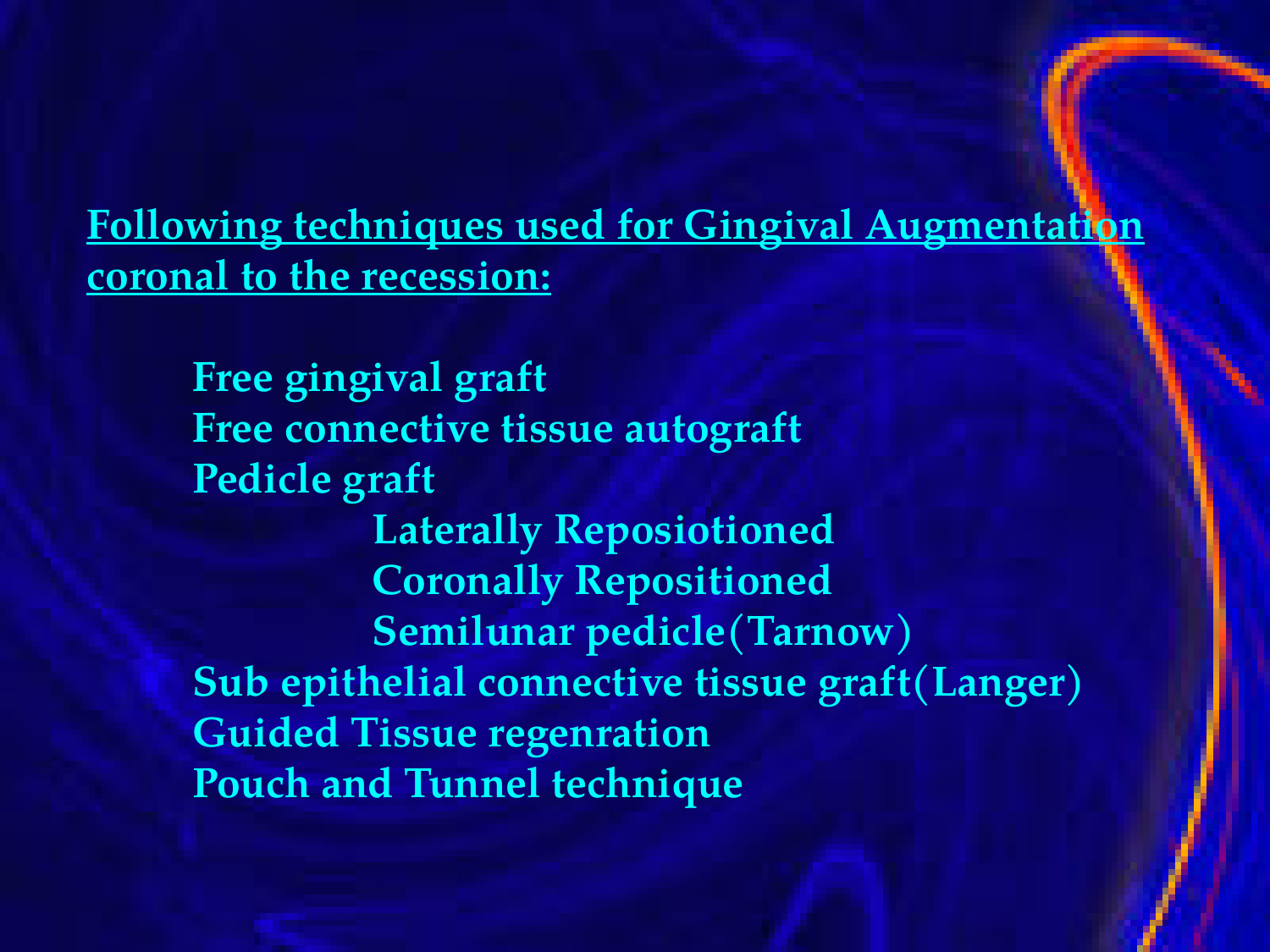

Following techniques used for Gingival Augmentation coronal to the recession:

          Free gingival graft
          Free connective tissue autograft
          Pedicle graft
                           Laterally Reposiotioned
                           Coronally Repositioned
                           Semilunar pedicle(Tarnow)
          Sub epithelial connective tissue graft(Langer)
          Guided Tissue regenration
          Pouch and Tunnel technique